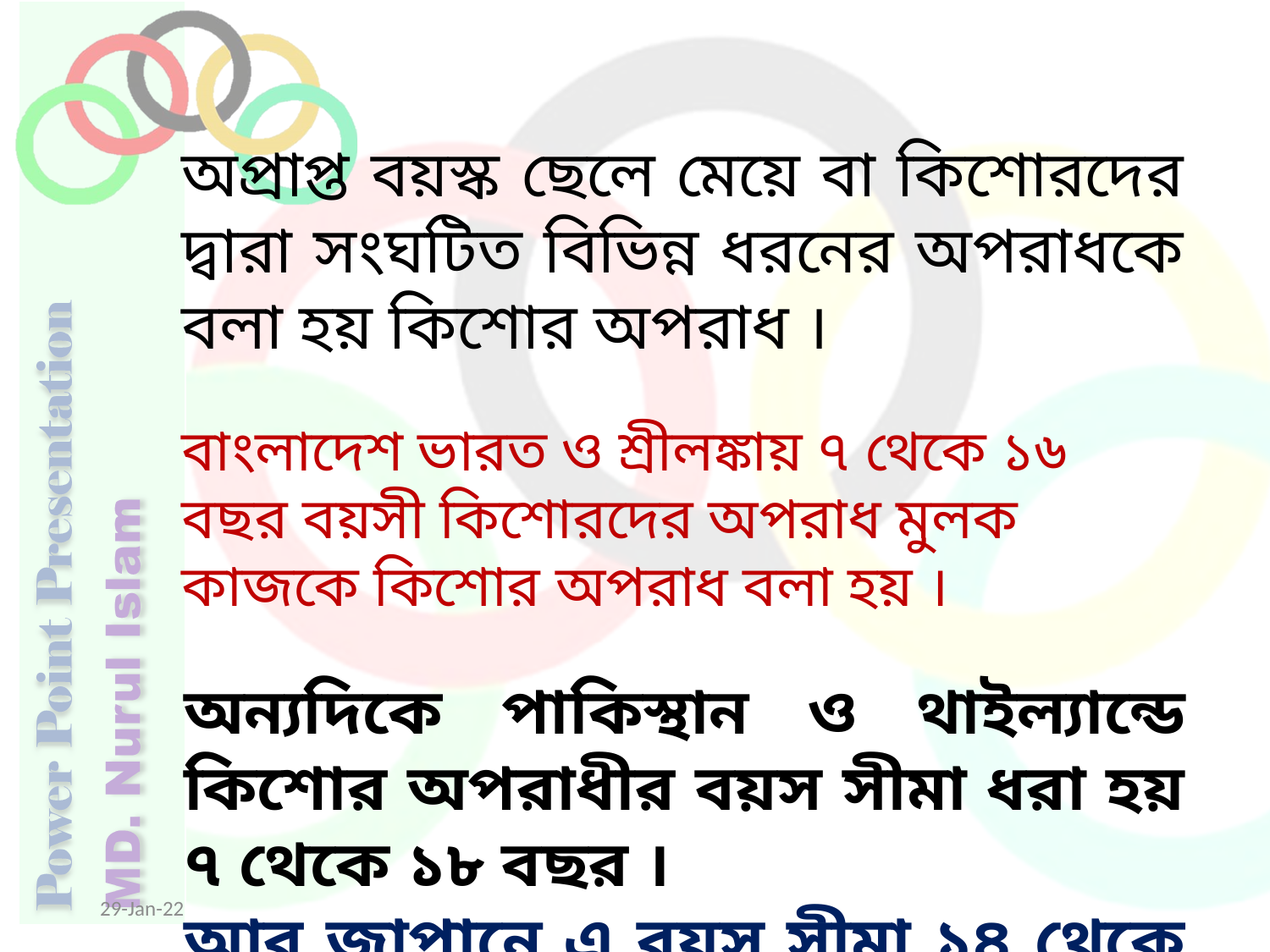

অপ্রাপ্ত বয়স্ক ছেলে মেয়ে বা কিশোরদের দ্বারা সংঘটিত বিভিন্ন ধরনের অপরাধকে বলা হয় কিশোর অপরাধ ।
বাংলাদেশ ভারত ও শ্রীলঙ্কায় ৭ থেকে ১৬ বছর বয়সী কিশোরদের অপরাধ মুলক কাজকে কিশোর অপরাধ বলা হয় ।
অন্যদিকে পাকিস্থান ও থাইল্যান্ডে কিশোর অপরাধীর বয়স সীমা ধরা হয় ৭ থেকে ১৮ বছর ।
আর জাপানে এ বয়স সীমা ১৪ থেকে ২০ বছর ।
29-Jan-22